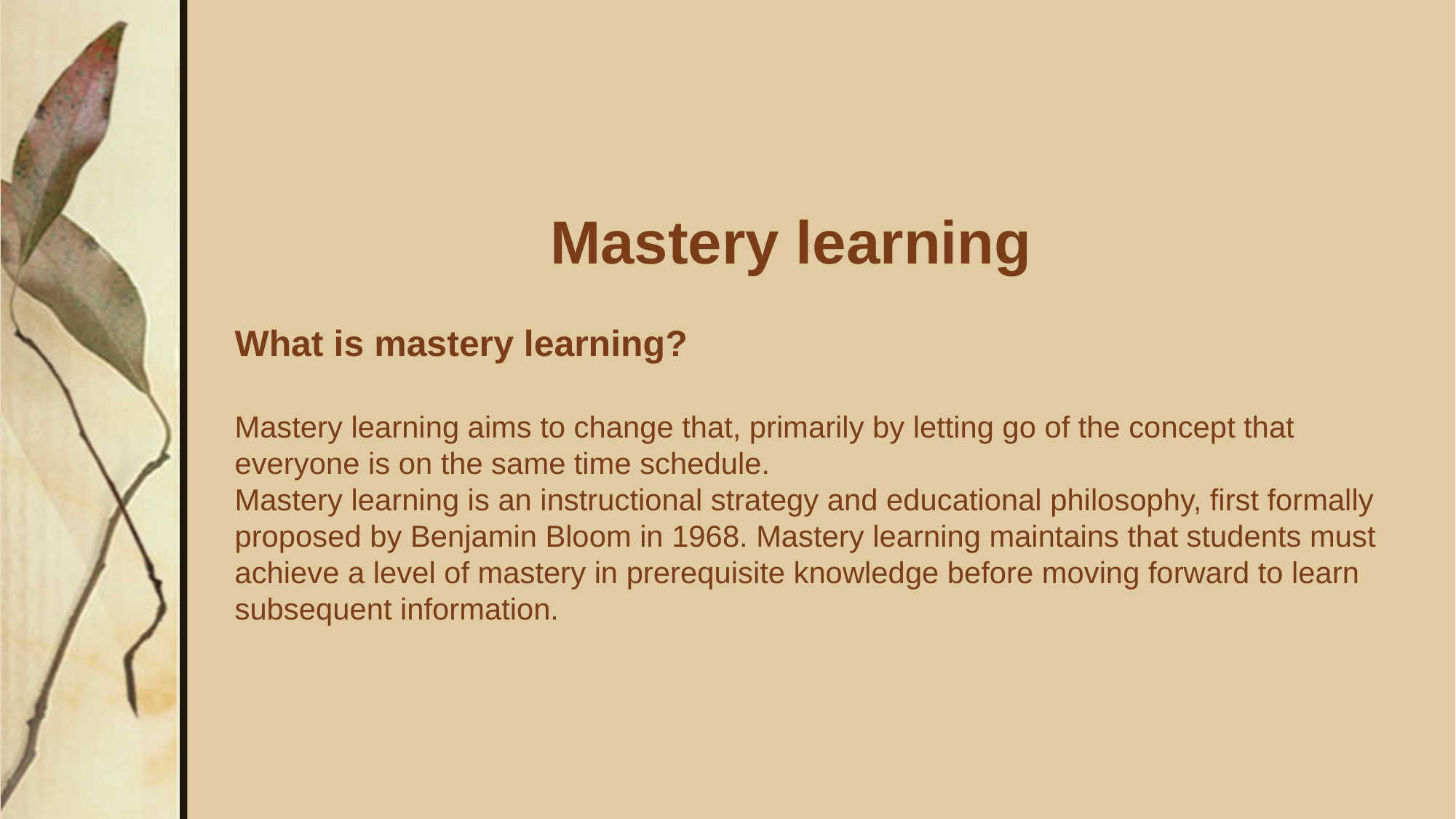

# Mastery learning   What is mastery learning?   Mastery learning aims to change that, primarily by letting go of the concept that everyone is on the same time schedule. Mastery learning is an instructional strategy and educational philosophy, first formally proposed by Benjamin Bloom in 1968. Mastery learning maintains that students must achieve a level of mastery in prerequisite knowledge before moving forward to learn subsequent information.